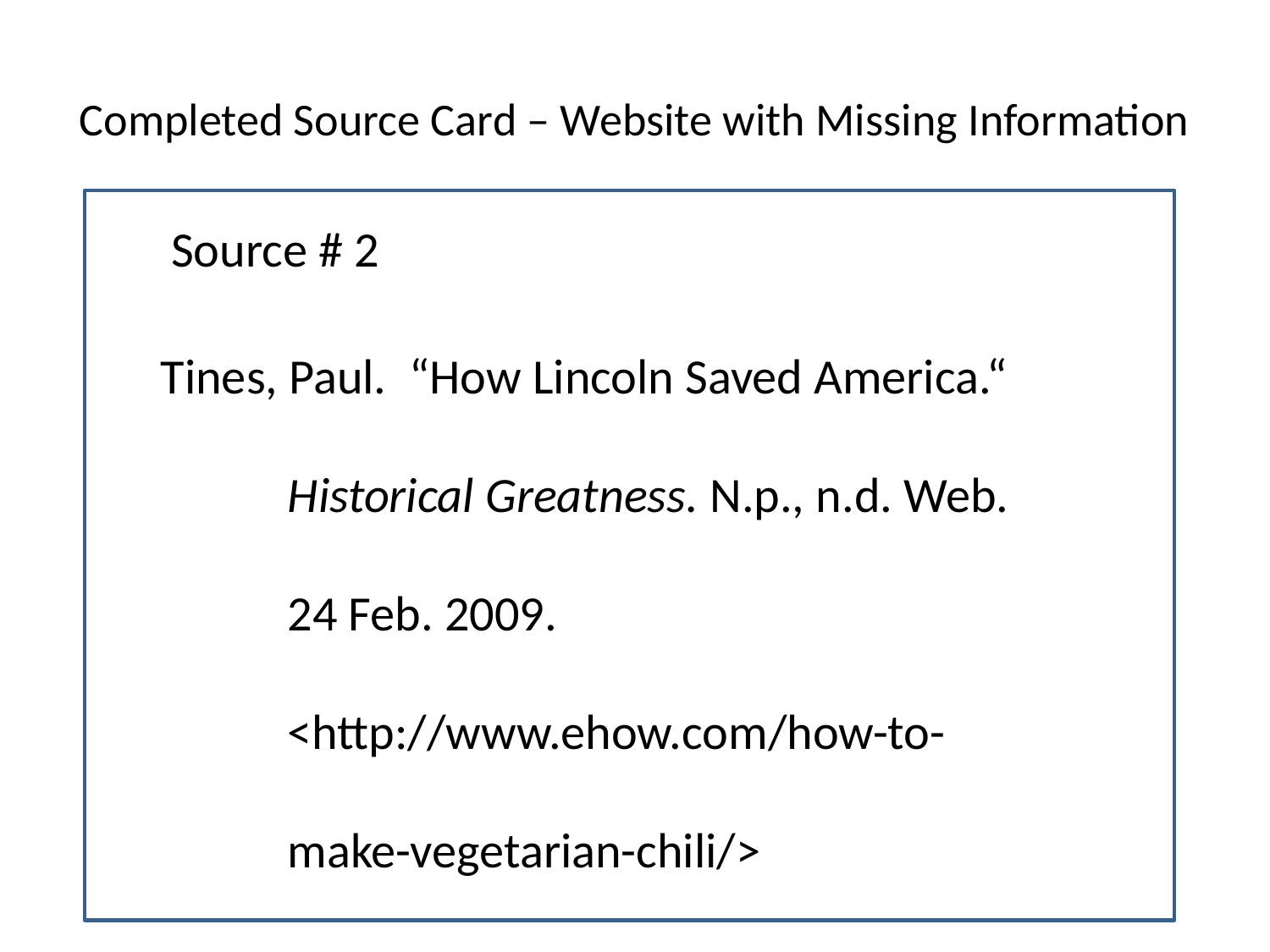

# Completed Source Card – Website with Missing Information

Source # 2
Tines, Paul.  “How Lincoln Saved America.“

	Historical Greatness. N.p., n.d. Web.

	24 Feb. 2009.

	<http://www.ehow.com/how-to-

	make-vegetarian-chili/>